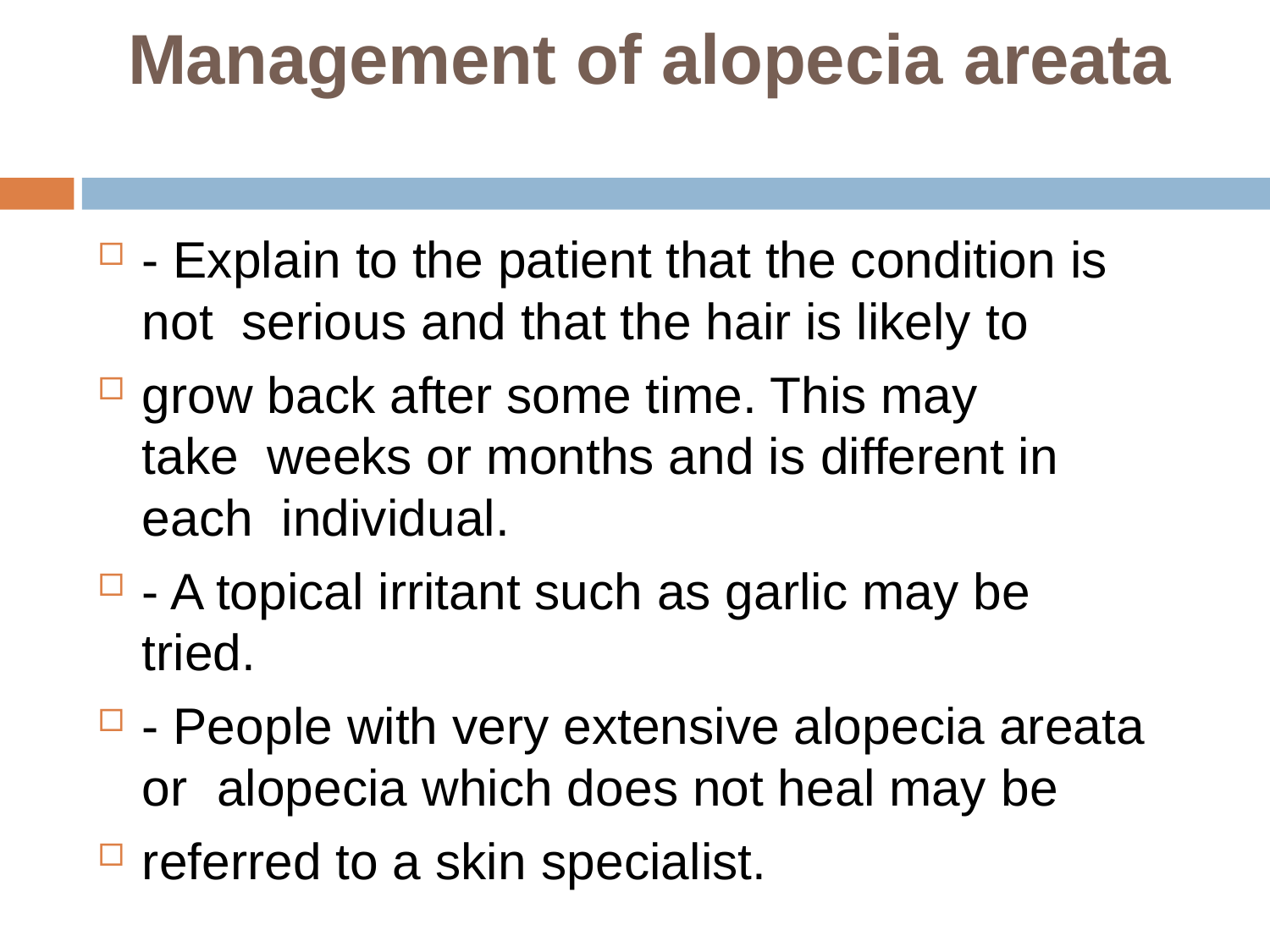

# Management of alopecia areata
- Explain to the patient that the condition is not  serious and that the hair is likely to
grow back after some time. This may take  weeks or months and is different in each  individual.
- A topical irritant such as garlic may be tried.
- People with very extensive alopecia areata or  alopecia which does not heal may be
referred to a skin specialist.